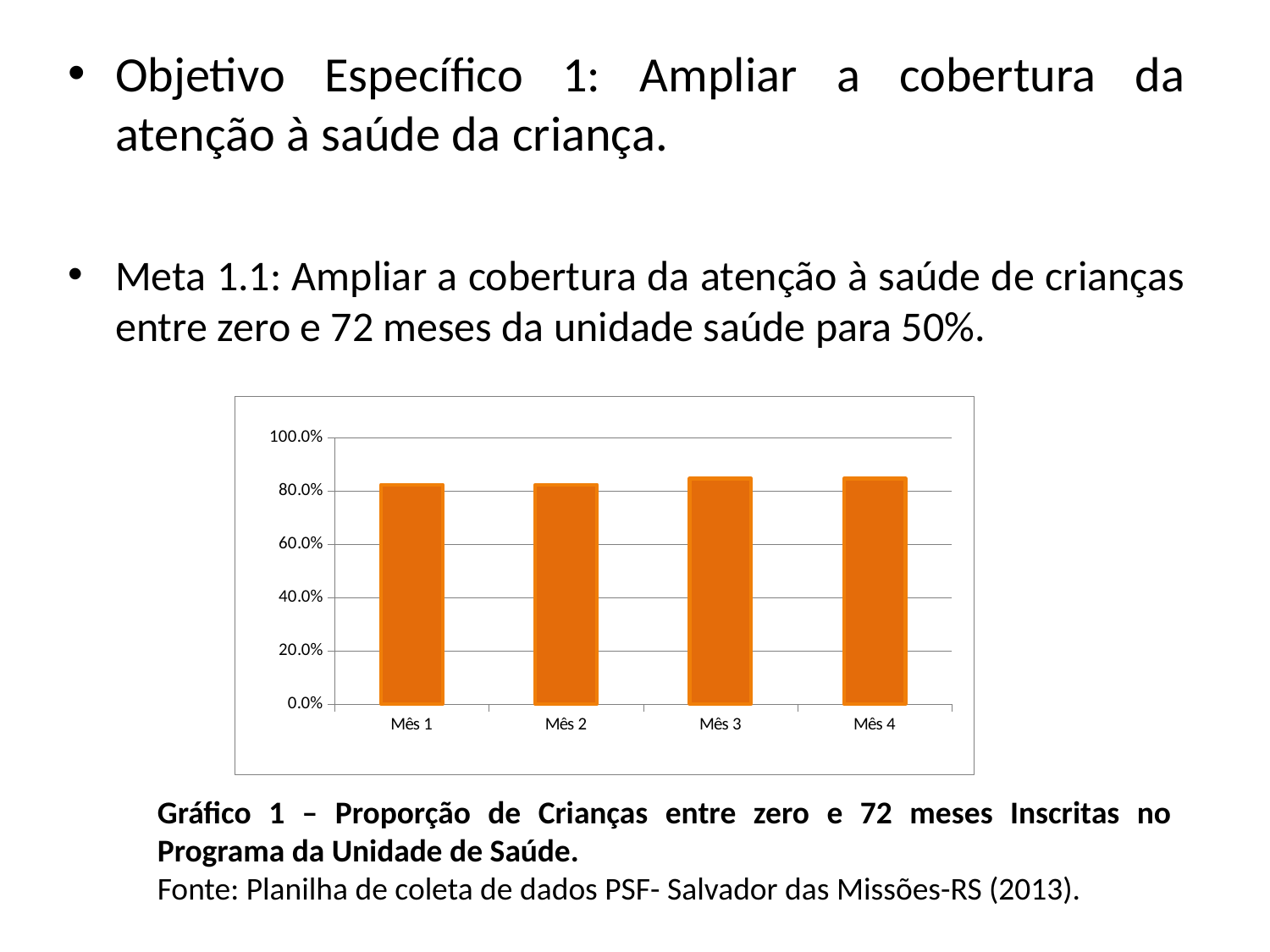

Objetivo Específico 1: Ampliar a cobertura da atenção à saúde da criança.

Meta 1.1: Ampliar a cobertura da atenção à saúde de crianças entre zero e 72 meses da unidade saúde para 50%.

### Chart

| Category | Proporção de crianças entre zero e 72 meses inscritas no programa da unidade de saúde |
|---|---|
| Mês 1 | 0.8230769230769228 |
| Mês 2 | 0.8230769230769228 |
| Mês 3 | 0.8461538461538465 |
| Mês 4 | 0.8461538461538465 |
Gráfico 1 – Proporção de Crianças entre zero e 72 meses Inscritas no Programa da Unidade de Saúde.
Fonte: Planilha de coleta de dados PSF- Salvador das Missões-RS (2013).